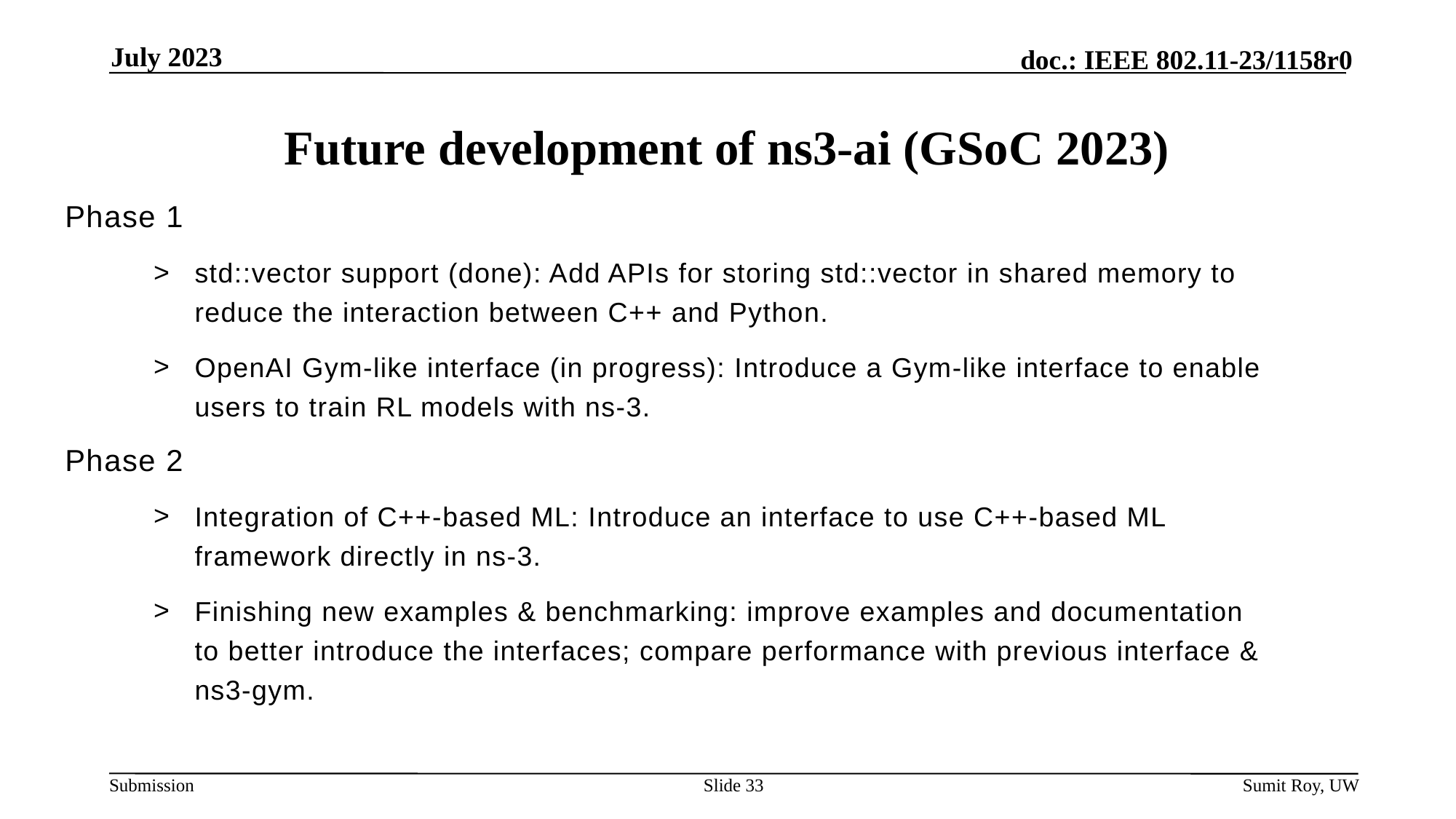

July 2023
# Future development of ns3-ai (GSoC 2023)
Phase 1
std::vector support (done): Add APIs for storing std::vector in shared memory to reduce the interaction between C++ and Python.
OpenAI Gym-like interface (in progress): Introduce a Gym-like interface to enable users to train RL models with ns-3.
Phase 2
Integration of C++-based ML: Introduce an interface to use C++-based ML framework directly in ns-3.
Finishing new examples & benchmarking: improve examples and documentation to better introduce the interfaces; compare performance with previous interface & ns3-gym.
Slide 33
Sumit Roy, UW